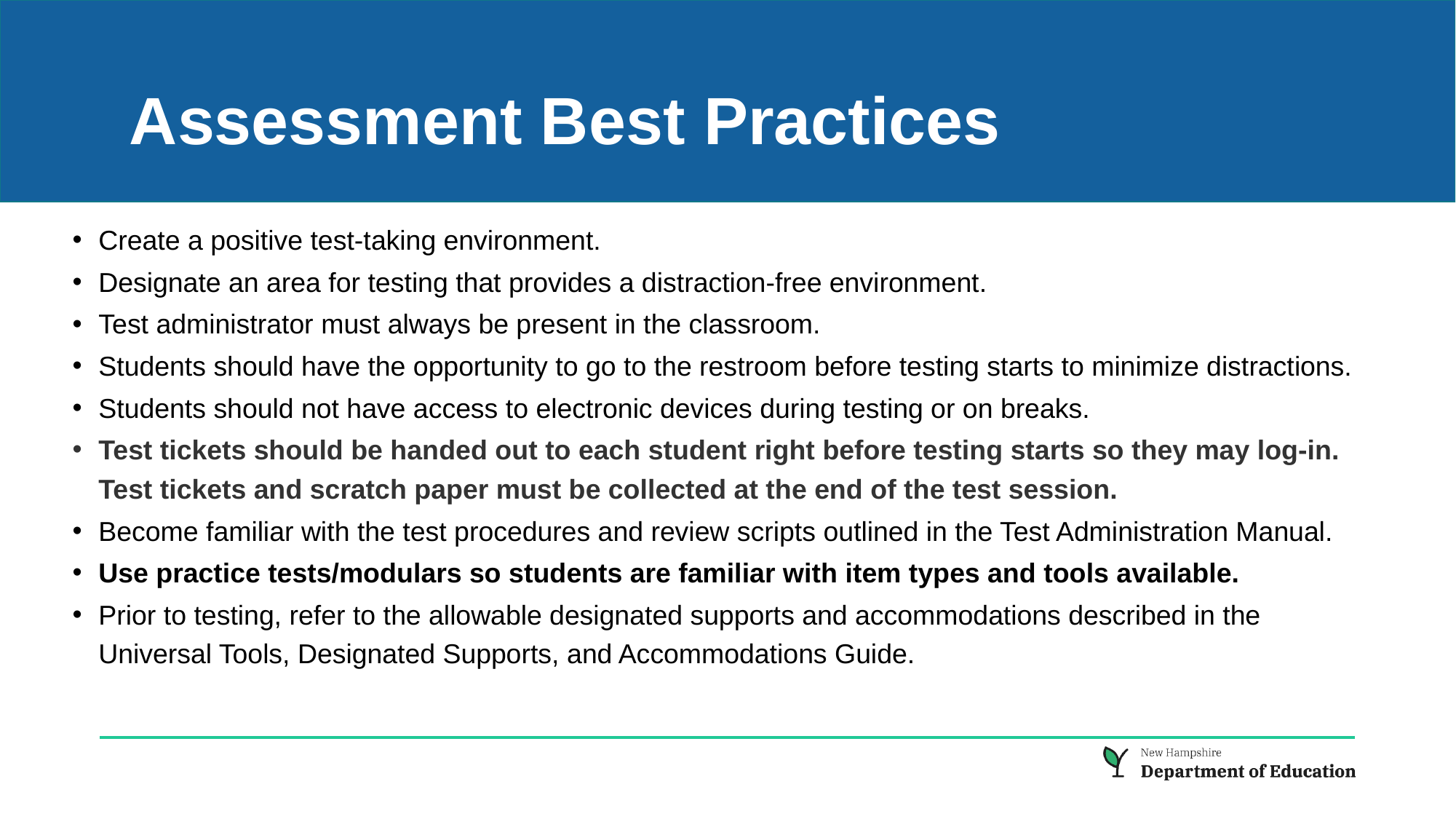

# Assessment Best Practices
Create a positive test-taking environment.
Designate an area for testing that provides a distraction-free environment.
Test administrator must always be present in the classroom.
Students should have the opportunity to go to the restroom before testing starts to minimize distractions.
Students should not have access to electronic devices during testing or on breaks.
Test tickets should be handed out to each student right before testing starts so they may log-in. Test tickets and scratch paper must be collected at the end of the test session.
Become familiar with the test procedures and review scripts outlined in the Test Administration Manual.
Use practice tests/modulars so students are familiar with item types and tools available.
Prior to testing, refer to the allowable designated supports and accommodations described in the Universal Tools, Designated Supports, and Accommodations Guide.